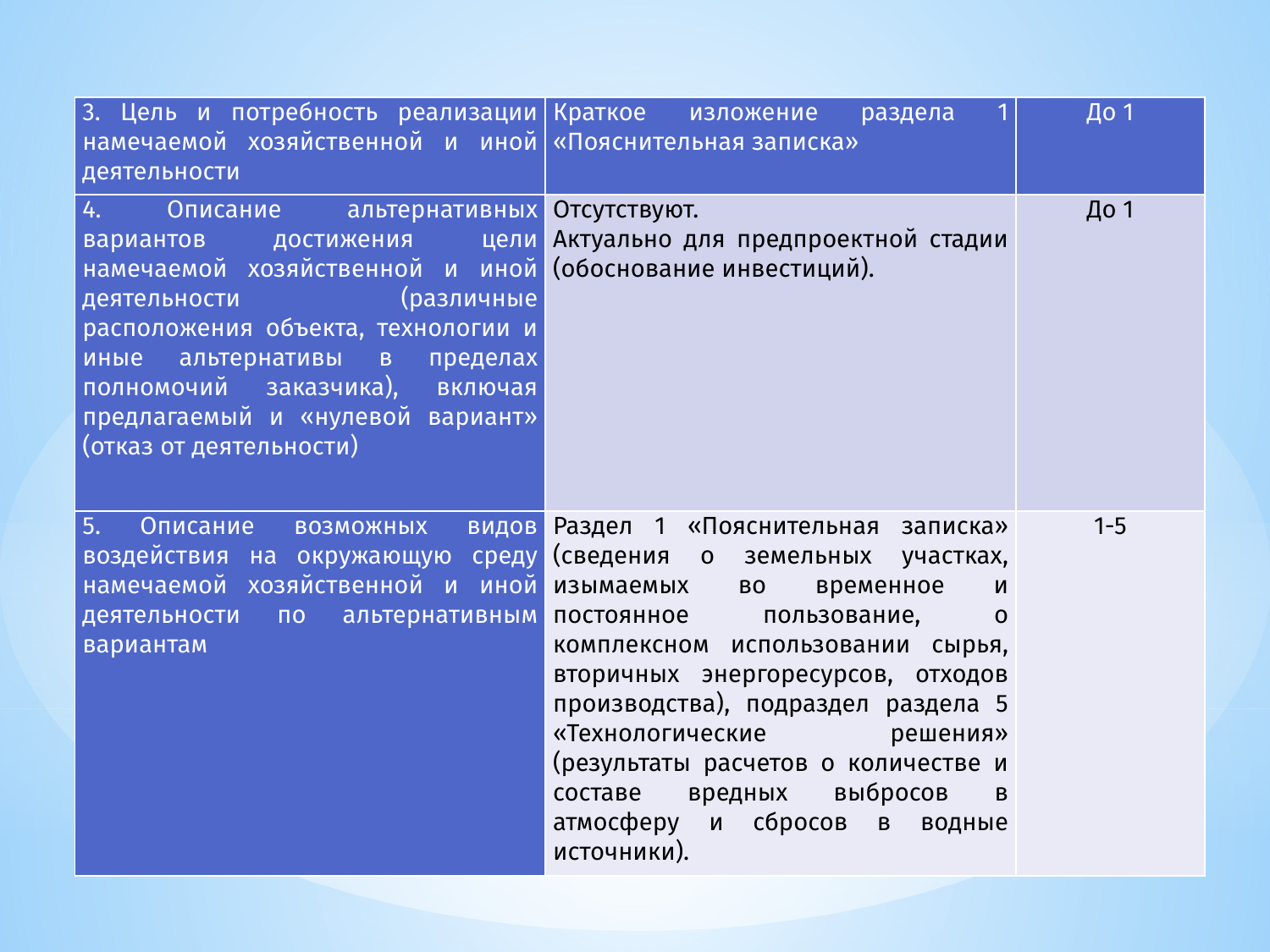

| 3. Цель и потребность реализации намечаемой хозяйственной и иной деятельности | Краткое изложение раздела 1 «Пояснительная записка» | До 1 |
| --- | --- | --- |
| 4. Описание альтернативных вариантов достижения цели намечаемой хозяйственной и иной деятельности (различные расположения объекта, технологии и иные альтернативы в пределах полномочий заказчика), включая предлагаемый и «нулевой вариант» (отказ от деятельности) | Отсутствуют. Актуально для предпроектной стадии (обоснование инвестиций). | До 1 |
| 5. Описание возможных видов воздействия на окружающую среду намечаемой хозяйственной и иной деятельности по альтернативным вариантам | Раздел 1 «Пояснительная записка» (сведения о земельных участках, изымаемых во временное и постоянное пользование, о комплексном использовании сырья, вторичных энергоресурсов, отходов производства), подраздел раздела 5 «Технологические решения» (результаты расчетов о количестве и составе вредных выбросов в атмосферу и сбросов в водные источники). | 1-5 |